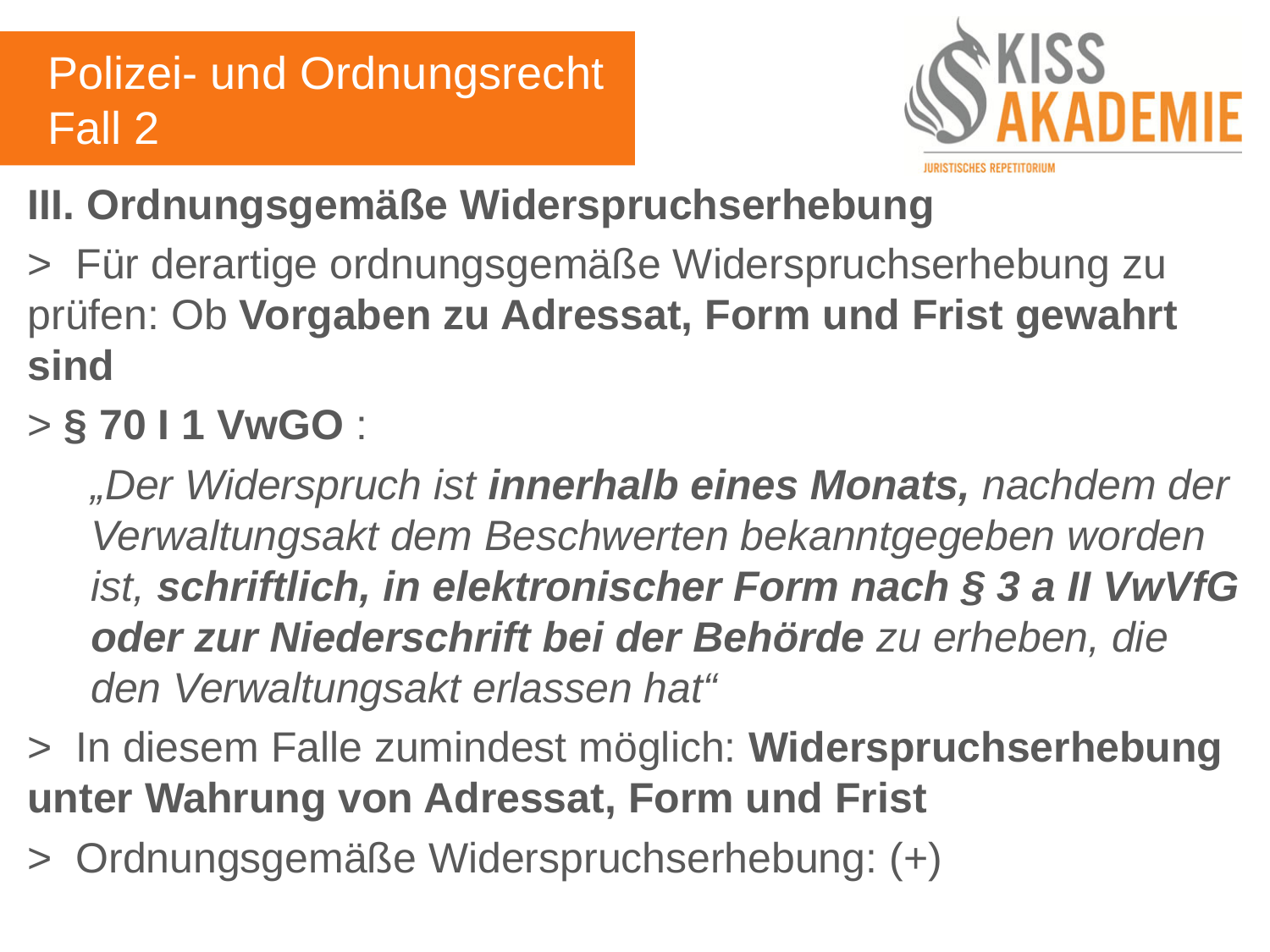

Polizei- und Ordnungsrecht
Fall 2
III. Ordnungsgemäße Widerspruchserhebung
>  Für derartige ordnungsgemäße Widerspruchserhebung zu prüfen: Ob Vorgaben zu Adressat, Form und Frist gewahrt sind
> § 70 I 1 VwGO :
„Der Widerspruch ist innerhalb eines Monats, nachdem der Verwaltungsakt dem Beschwerten bekanntgegeben worden ist, schriftlich, in elektronischer Form nach § 3 a II VwVfG oder zur Niederschrift bei der Behörde zu erheben, die den Verwaltungsakt erlassen hat“
>  In diesem Falle zumindest möglich: Widerspruchserhebung unter Wahrung von Adressat, Form und Frist
>  Ordnungsgemäße Widerspruchserhebung: (+)